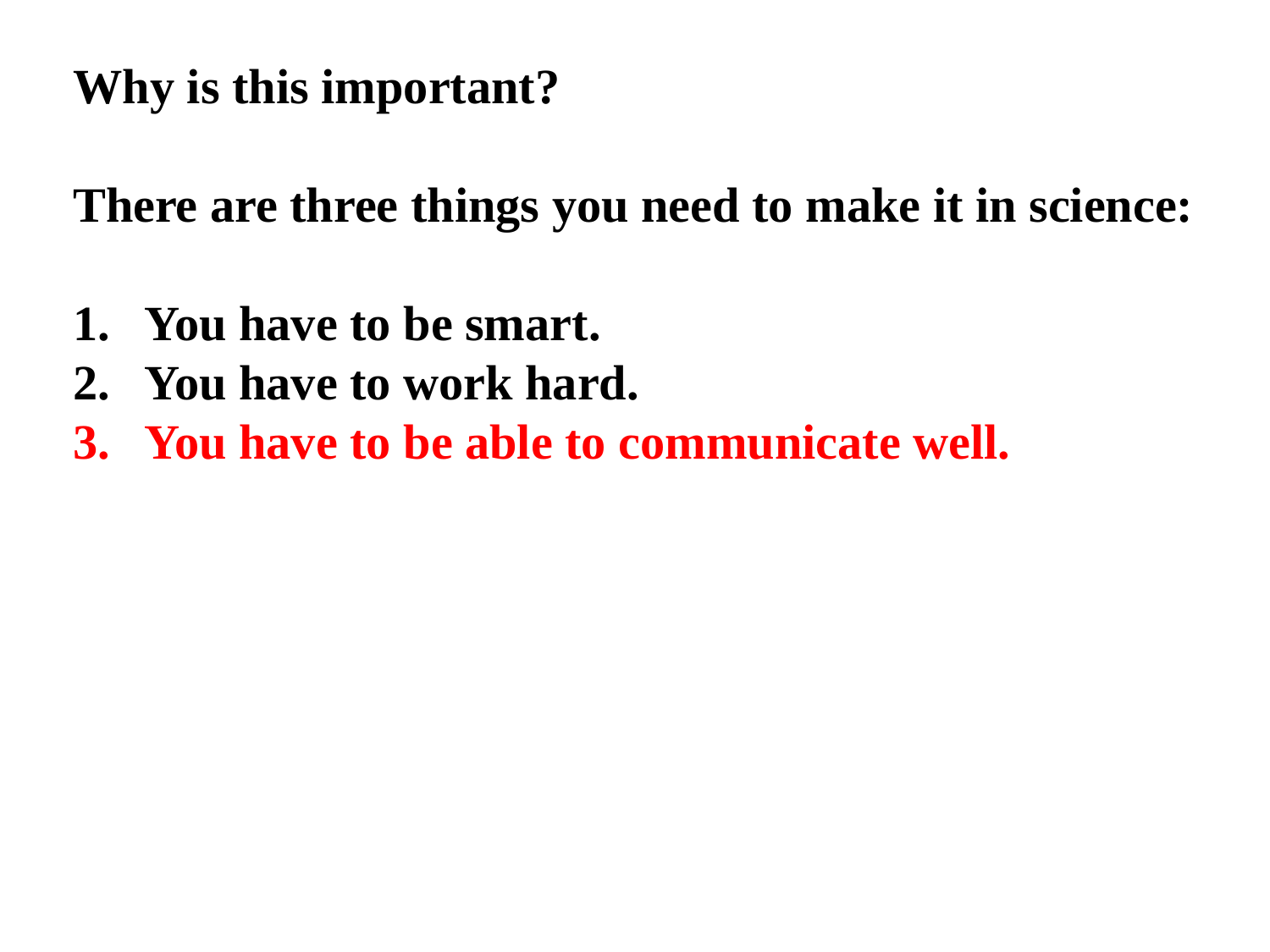

Why is this important?

There are three things you need to make it in science:

You have to be smart.
You have to work hard.
You have to be able to communicate well.